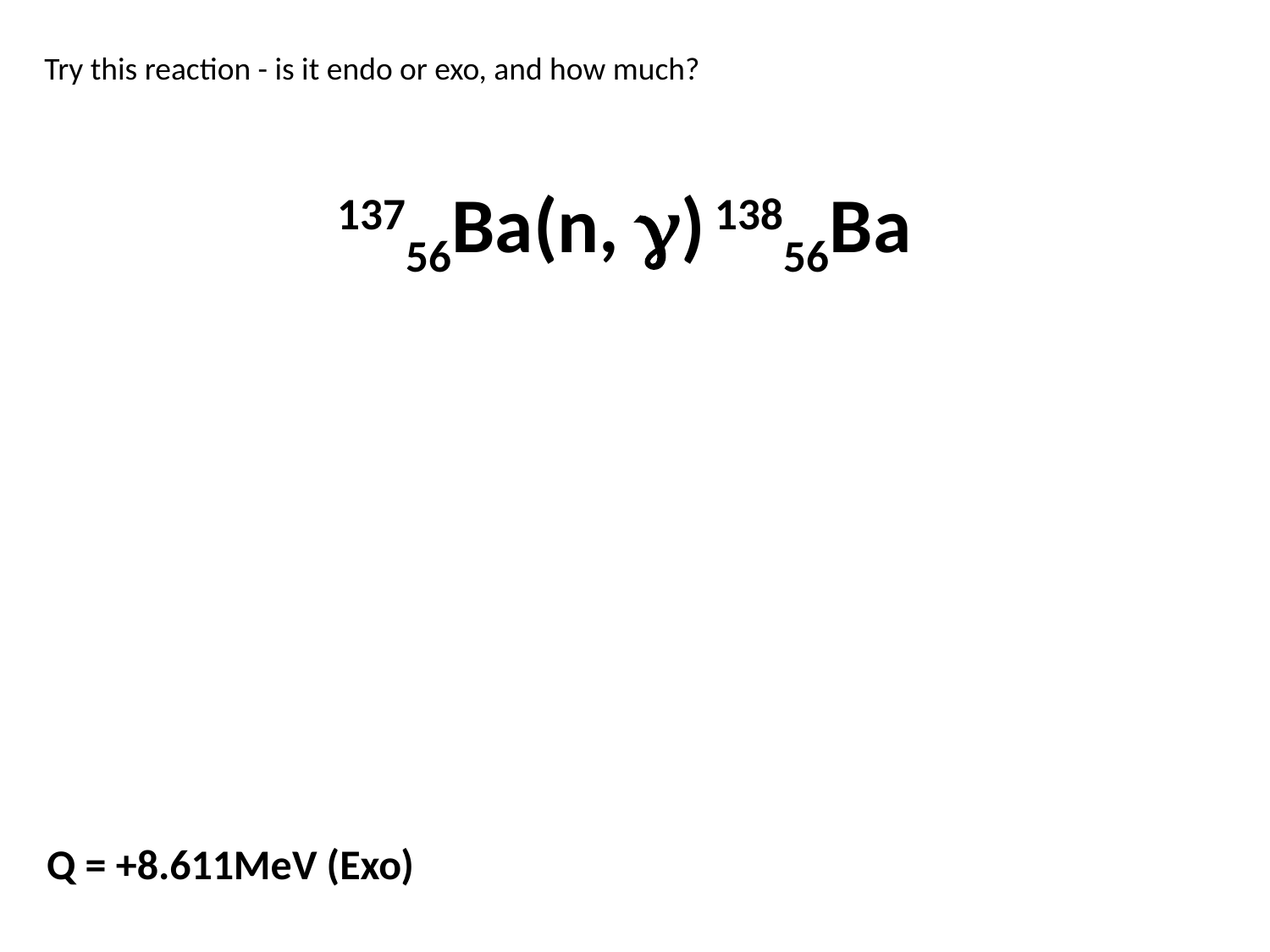

Try this reaction - is it endo or exo, and how much?
13756Ba(n, γ) 13856Ba
Q = +8.611MeV (Exo)